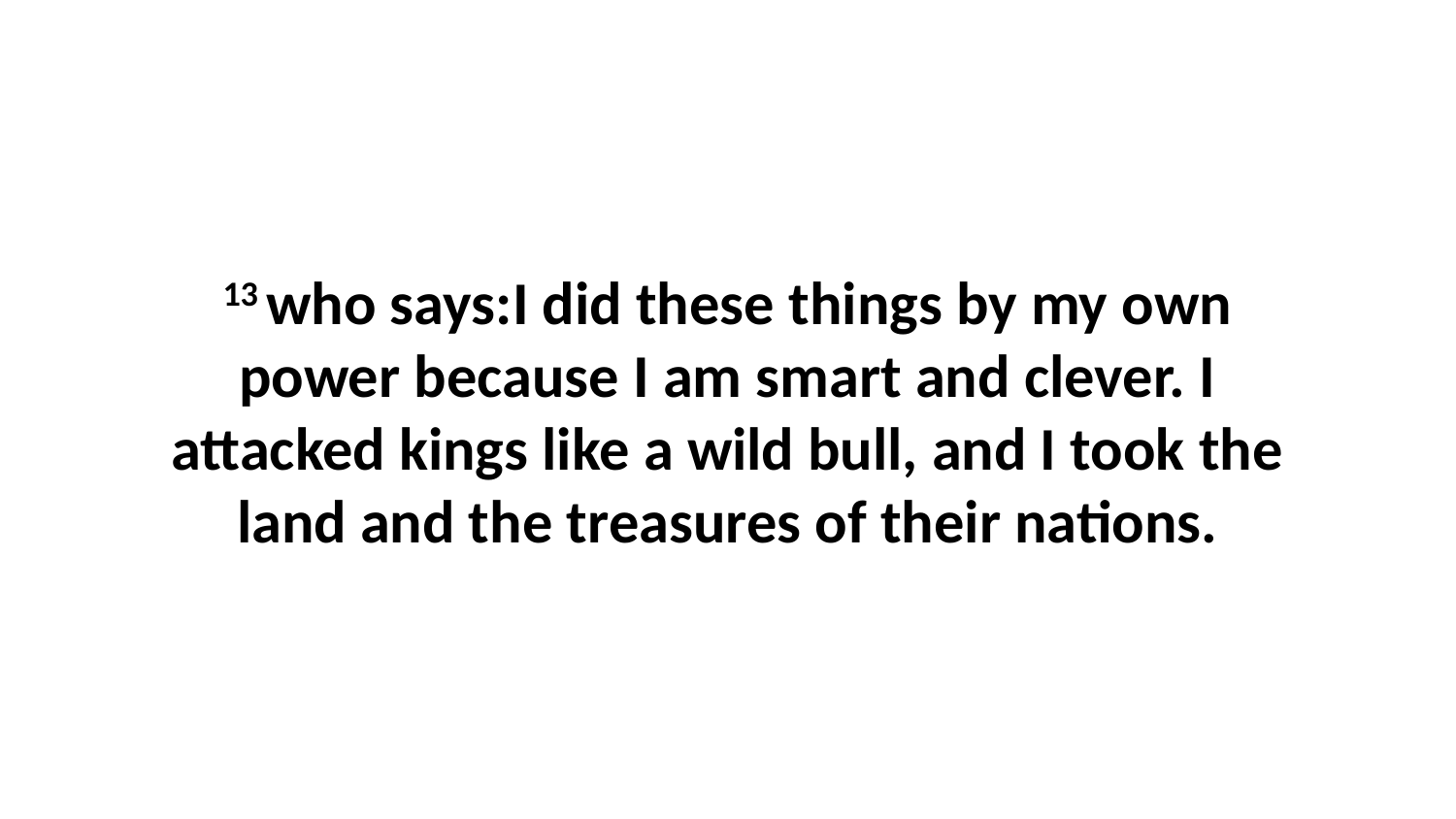

13 who says:I did these things by my own power because I am smart and clever. I attacked kings like a wild bull, and I took the land and the treasures of their nations.